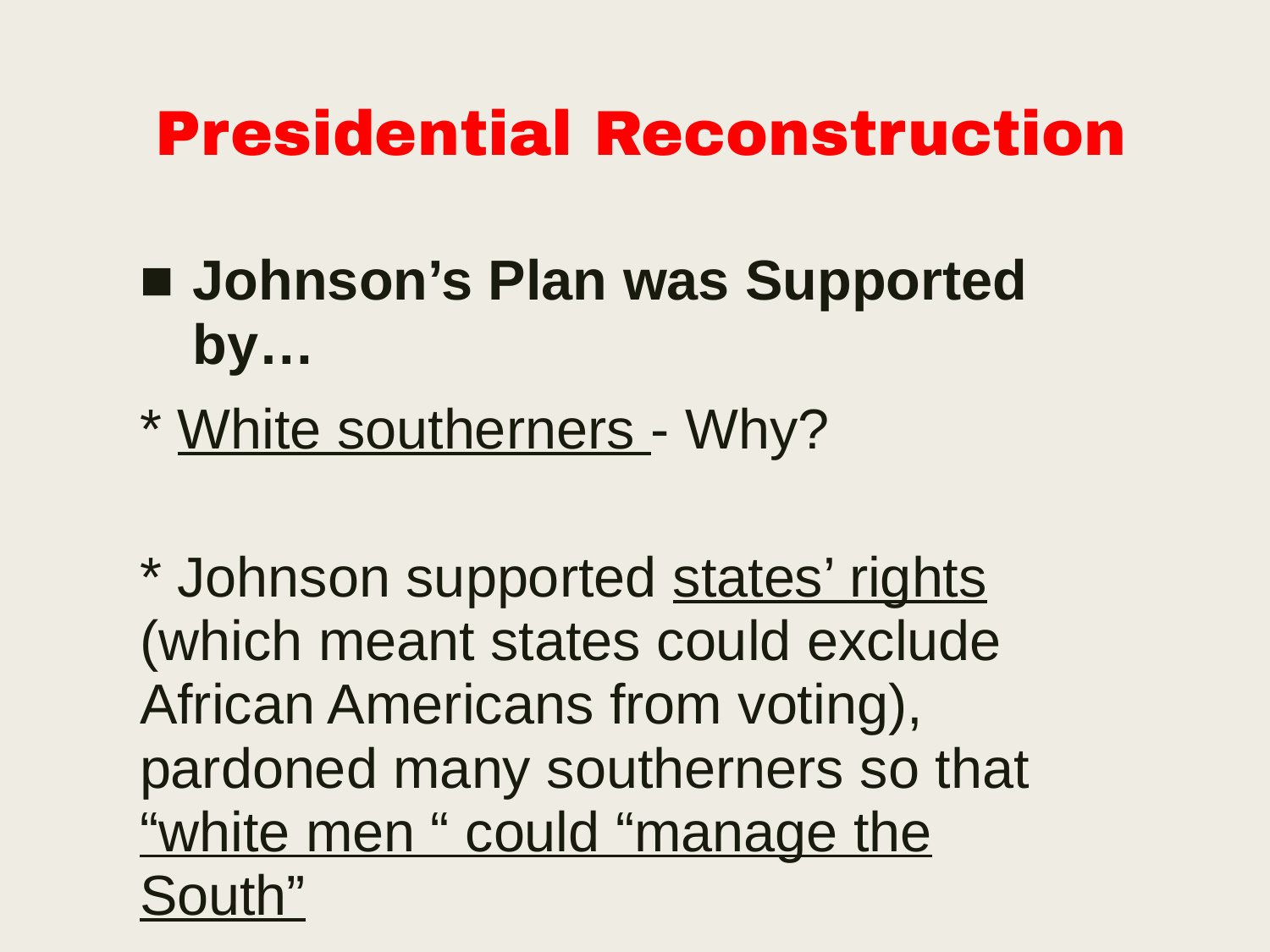

# Presidential Reconstruction
Johnson’s Plan was Supported by…
* White southerners - Why?
* Johnson supported states’ rights (which meant states could exclude African Americans from voting), pardoned many southerners so that “white men “ could “manage the South”